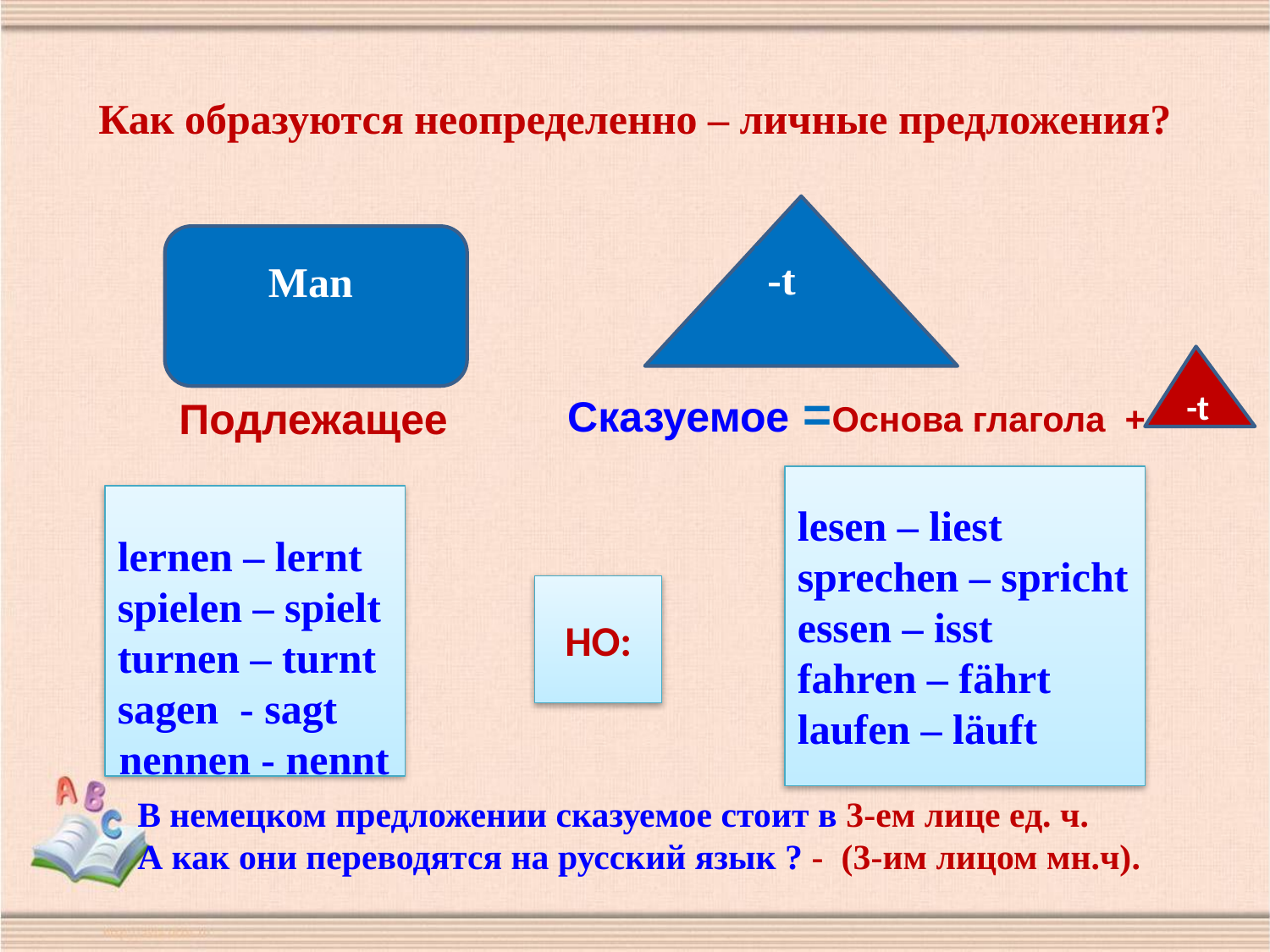

# Как образуются неопределенно – личные предложения?

-t
Man

-t
Сказуемое =Основа глагола  +

Подлежащее

lesen – liest
sprechen – spricht
essen – isst
fahren – fährt
laufen – läuft
lernen – lernt
spielen – spielt
turnen – turnt
sagen  - sagt
НО:
nennen - nennt
В немецком предложении сказуемое стоит в 3-ем лице ед. ч.
А как они переводятся на русский язык ? -  (3-им лицом мн.ч).